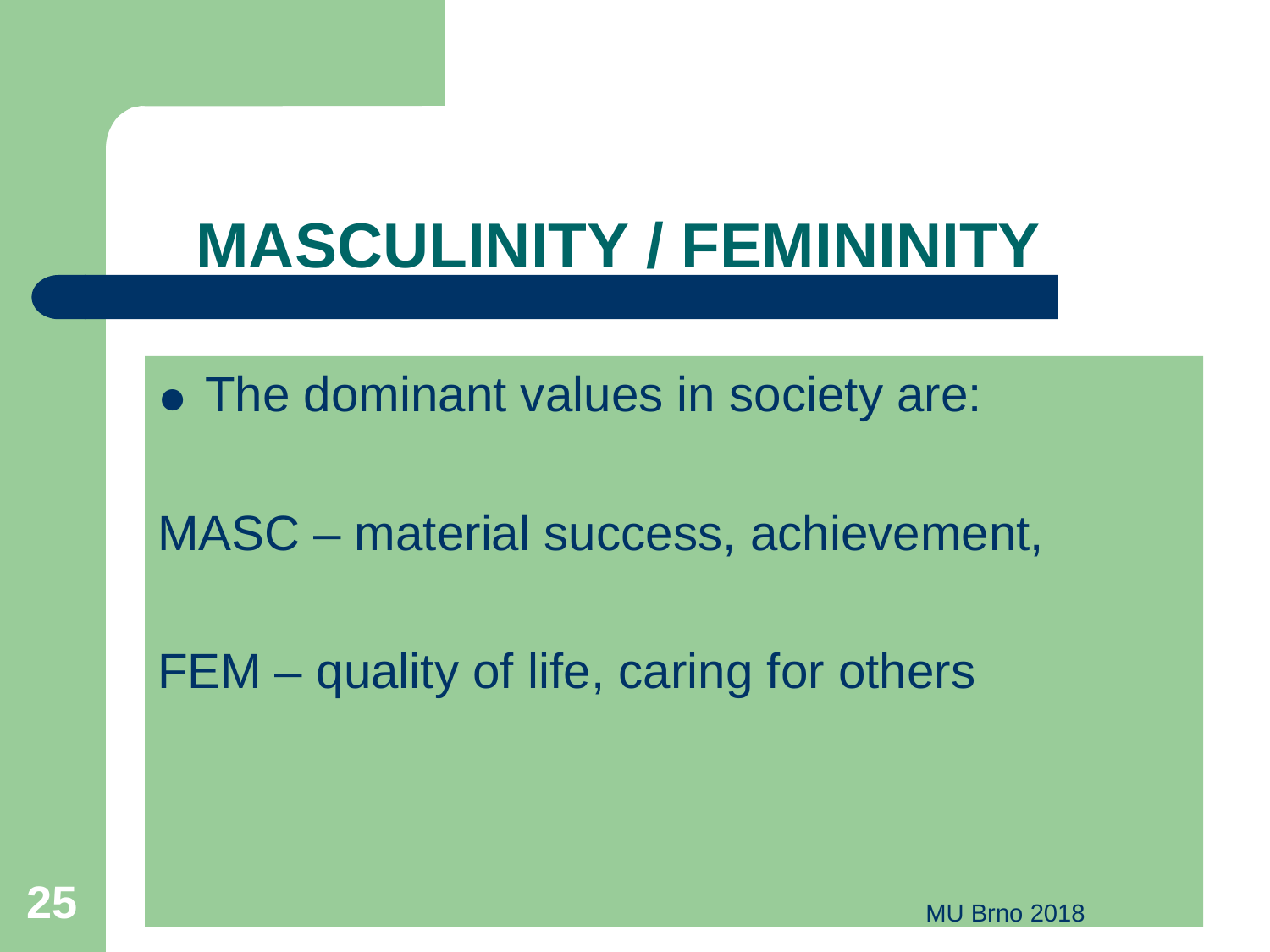

# MASCULINITY / FEMININITY
The dominant values in society are:

MASC – material success, achievement,

FEM – quality of life, caring for others

25
MU Brno 2018